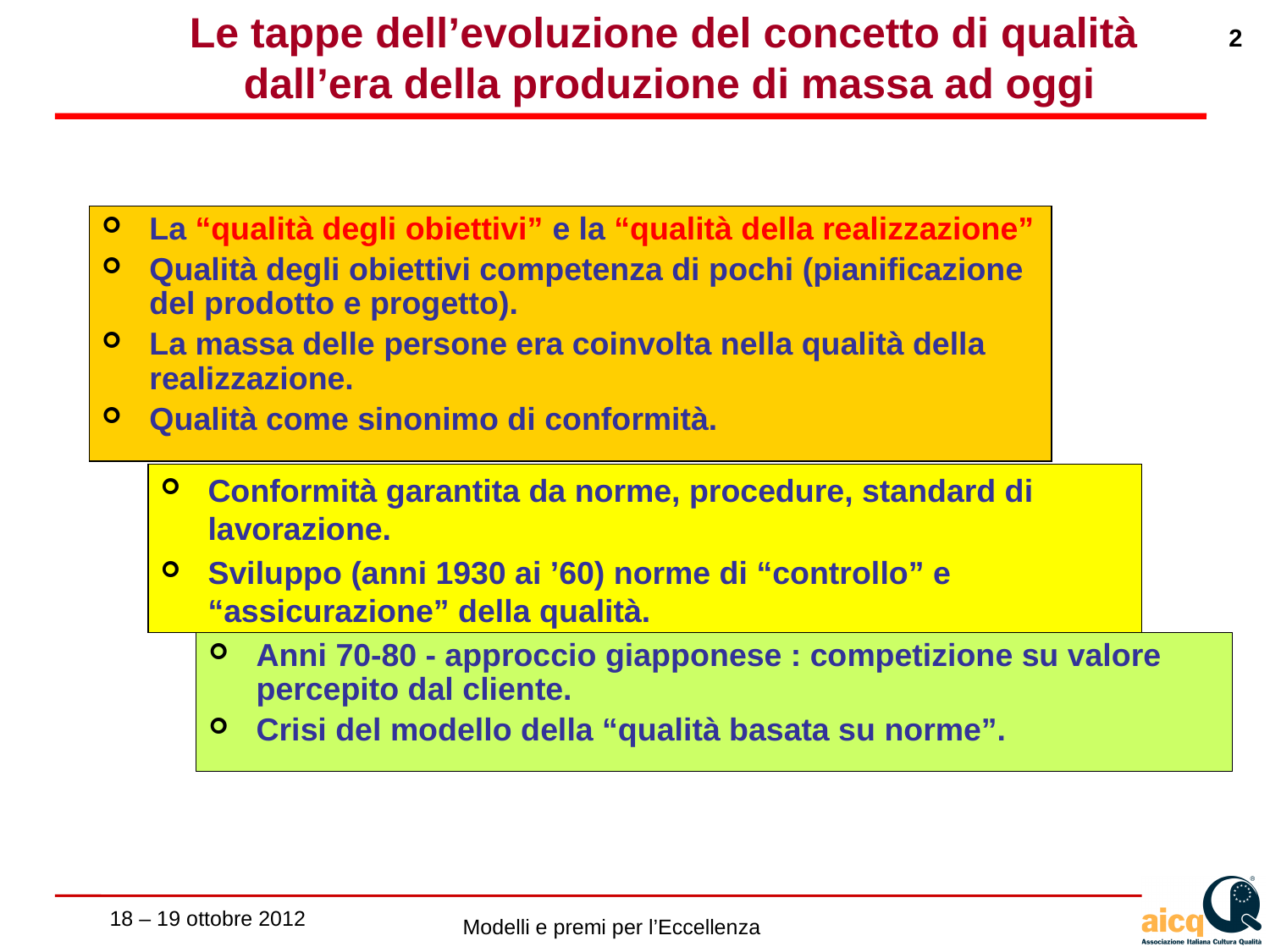

Le tappe dell’evoluzione del concetto di qualità
dall’era della produzione di massa ad oggi
La “qualità degli obiettivi” e la “qualità della realizzazione”
Qualità degli obiettivi competenza di pochi (pianificazione del prodotto e progetto).
La massa delle persone era coinvolta nella qualità della realizzazione.
Qualità come sinonimo di conformità.
Conformità garantita da norme, procedure, standard di lavorazione.
Sviluppo (anni 1930 ai ’60) norme di “controllo” e “assicurazione” della qualità.

Anni 70-80 - approccio giapponese : competizione su valore percepito dal cliente.
Crisi del modello della “qualità basata su norme”.